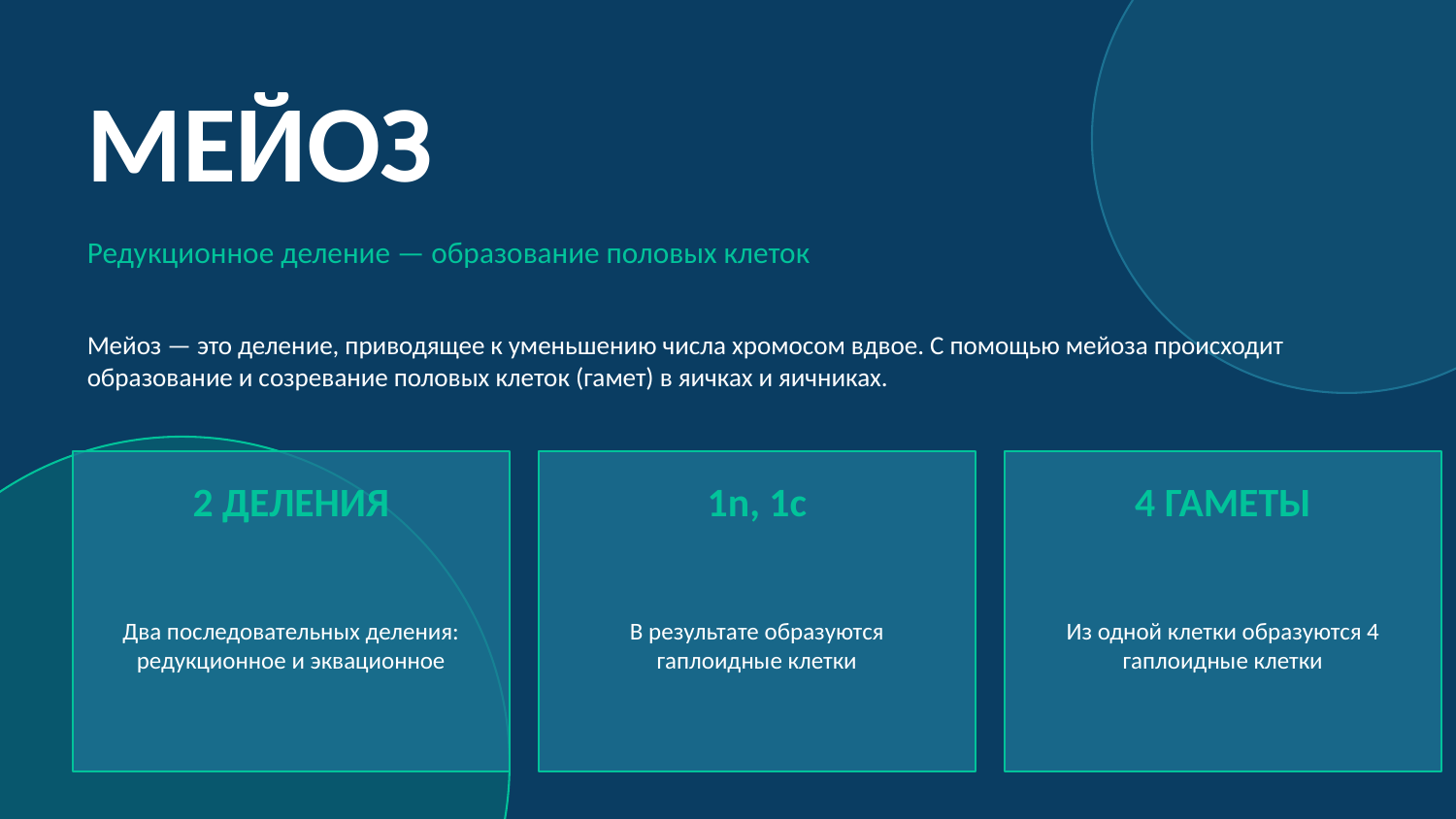

МЕЙОЗ
Редукционное деление — образование половых клеток
Мейоз — это деление, приводящее к уменьшению числа хромосом вдвое. С помощью мейоза происходит образование и созревание половых клеток (гамет) в яичках и яичниках.

2 ДЕЛЕНИЯ
1n, 1c
4 ГАМЕТЫ
Два последовательных деления: редукционное и эквационное
В результате образуются гаплоидные клетки
Из одной клетки образуются 4 гаплоидные клетки